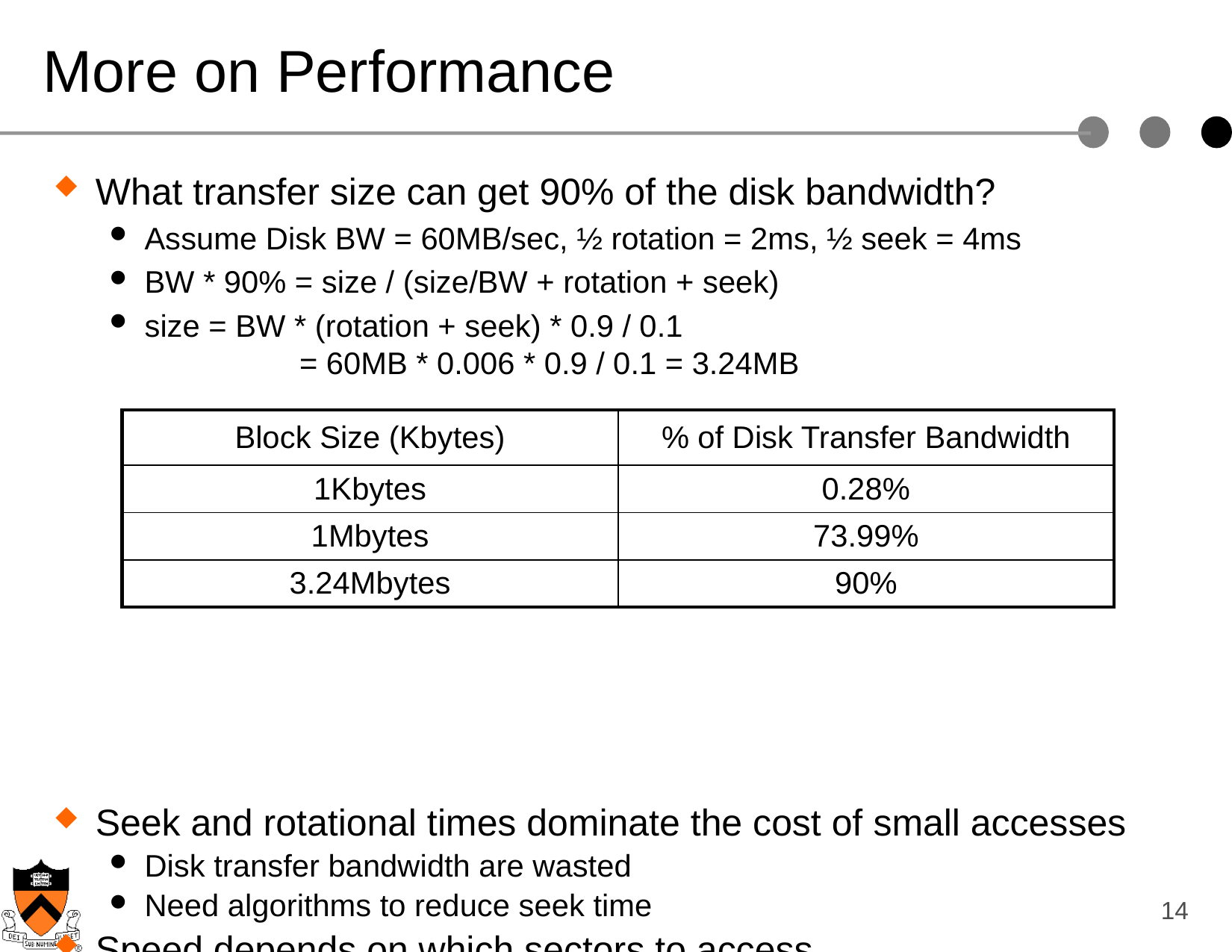

# More on Performance
What transfer size can get 90% of the disk bandwidth?
Assume Disk BW = 60MB/sec, ½ rotation = 2ms, ½ seek = 4ms
BW * 90% = size / (size/BW + rotation + seek)
size = BW * (rotation + seek) * 0.9 / 0.1
	     = 60MB * 0.006 * 0.9 / 0.1 = 3.24MB

Seek and rotational times dominate the cost of small accesses
Disk transfer bandwidth are wasted
Need algorithms to reduce seek time
Speed depends on which sectors to access
| Block Size (Kbytes) | % of Disk Transfer Bandwidth |
| --- | --- |
| 1Kbytes | 0.28% |
| 1Mbytes | 73.99% |
| 3.24Mbytes | 90% |
14